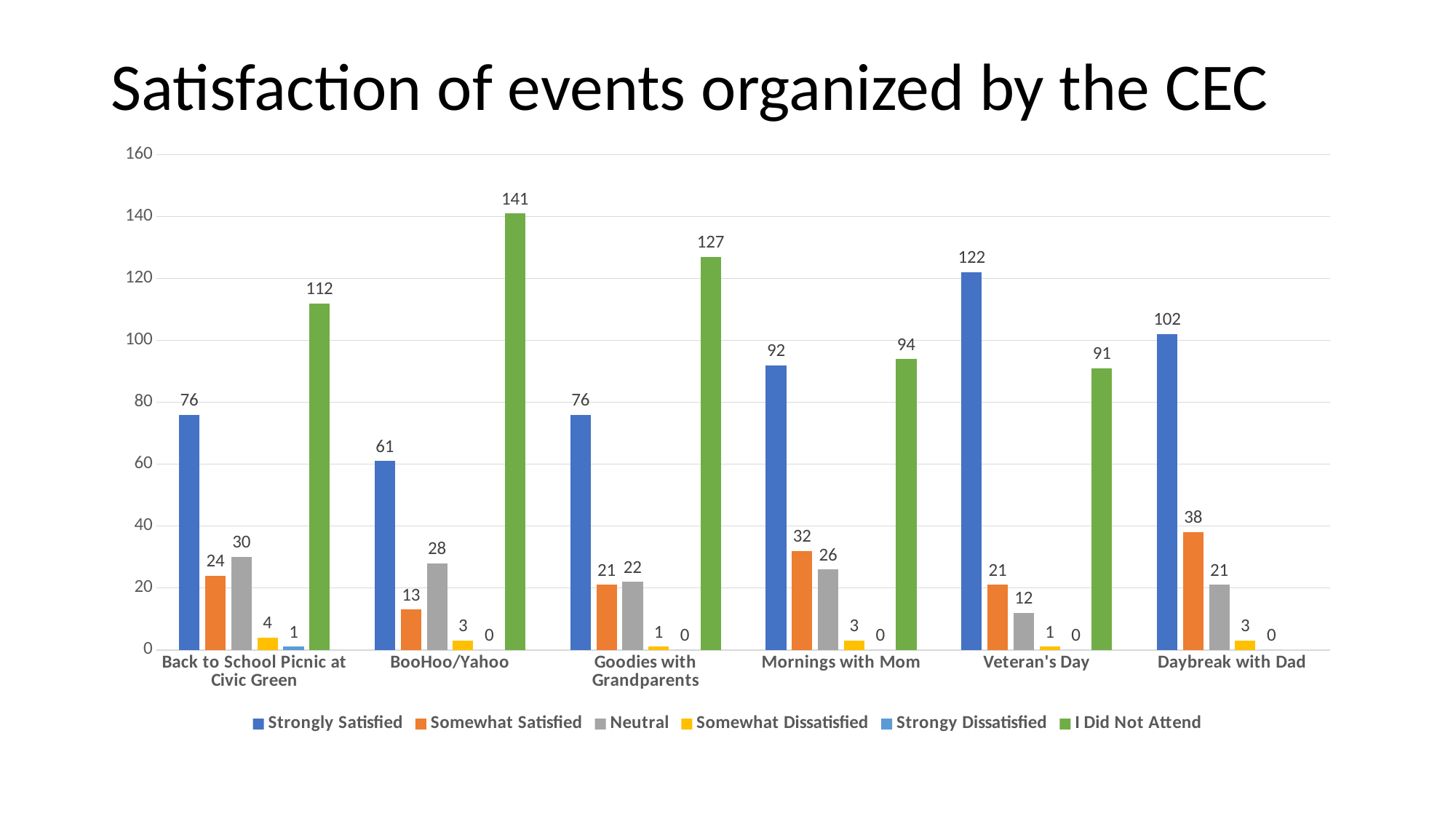

# Satisfaction of events organized by the CEC

### Chart

| Category | Strongly Satisfied | Somewhat Satisfied | Neutral | Somewhat Dissatisfied | Strongy Dissatisfied | I Did Not Attend |
|---|---|---|---|---|---|---|
| Back to School Picnic at Civic Green | 76.0 | 24.0 | 30.0 | 4.0 | 1.0 | 112.0 |
| BooHoo/Yahoo | 61.0 | 13.0 | 28.0 | 3.0 | 0.0 | 141.0 |
| Goodies with Grandparents | 76.0 | 21.0 | 22.0 | 1.0 | 0.0 | 127.0 |
| Mornings with Mom | 92.0 | 32.0 | 26.0 | 3.0 | 0.0 | 94.0 |
| Veteran's Day | 122.0 | 21.0 | 12.0 | 1.0 | 0.0 | 91.0 |
| Daybreak with Dad | 102.0 | 38.0 | 21.0 | 3.0 | 0.0 | None |